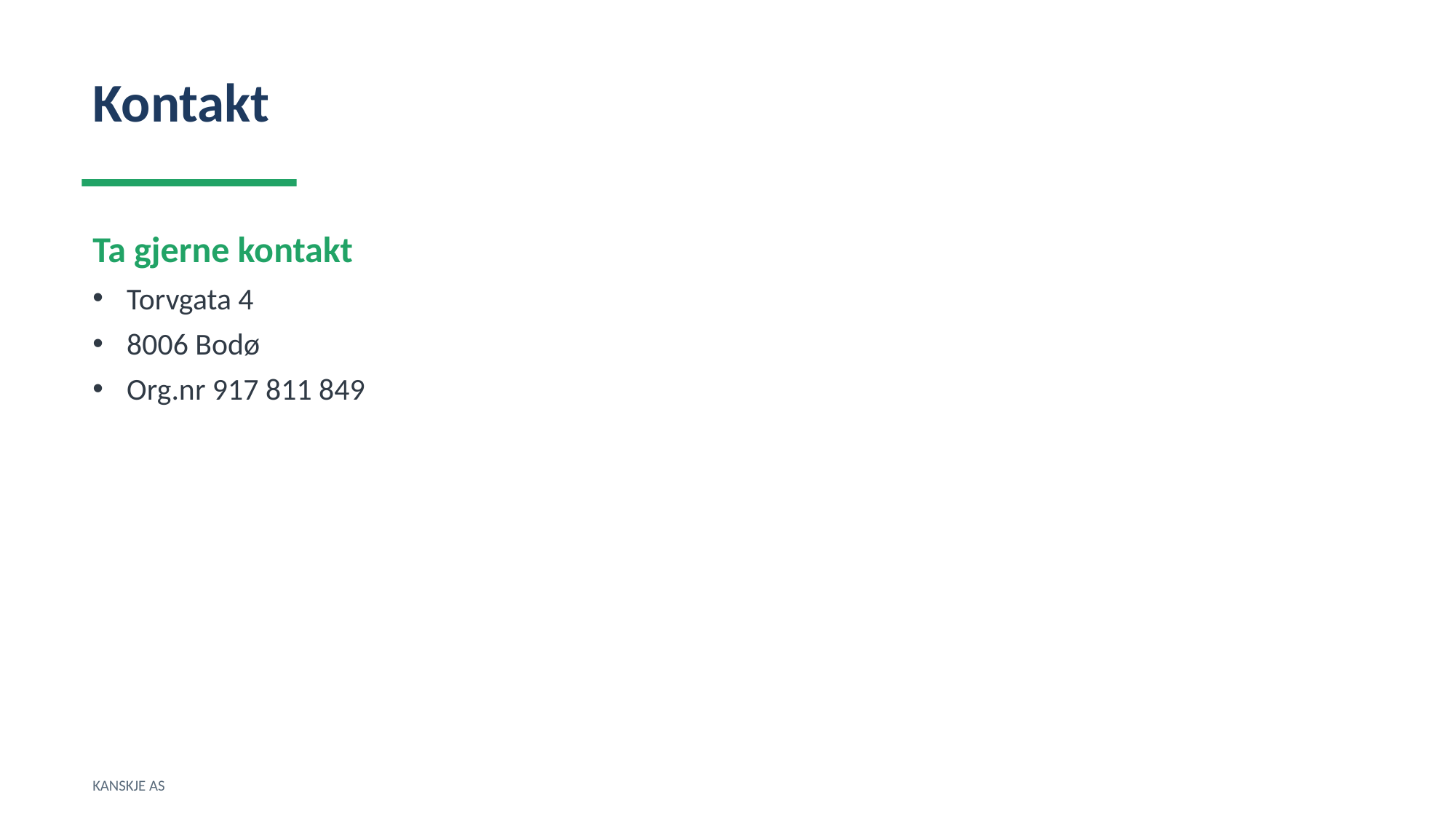

Kontakt

Ta gjerne kontakt
Torvgata 4
8006 Bodø
Org.nr 917 811 849
KANSKJE AS